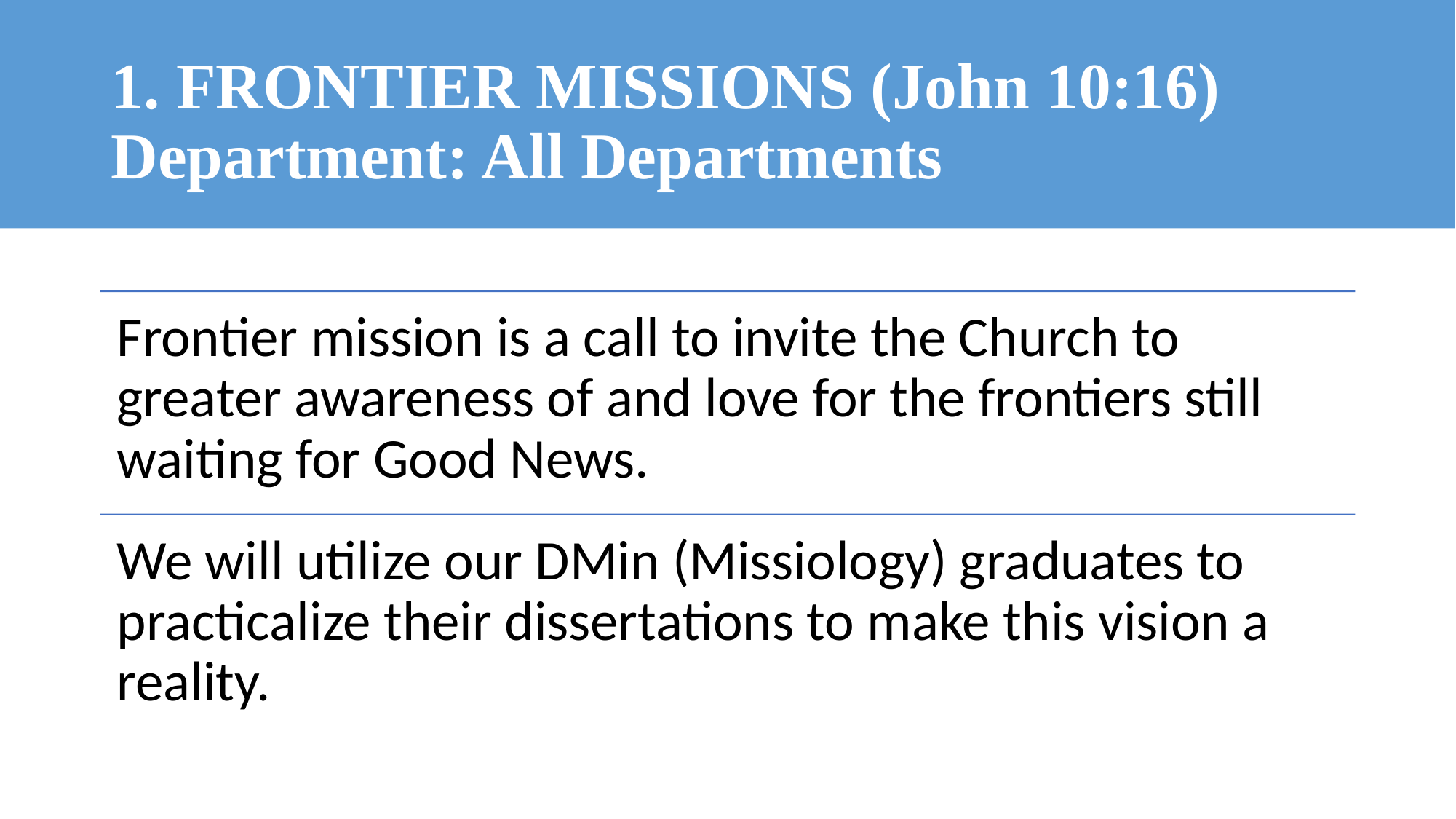

# 1. FRONTIER MISSIONS (John 10:16) Department: All Departments
Frontier mission is a call to invite the Church to greater awareness of and love for the frontiers still waiting for Good News.
We will utilize our DMin (Missiology) graduates to practicalize their dissertations to make this vision a reality.